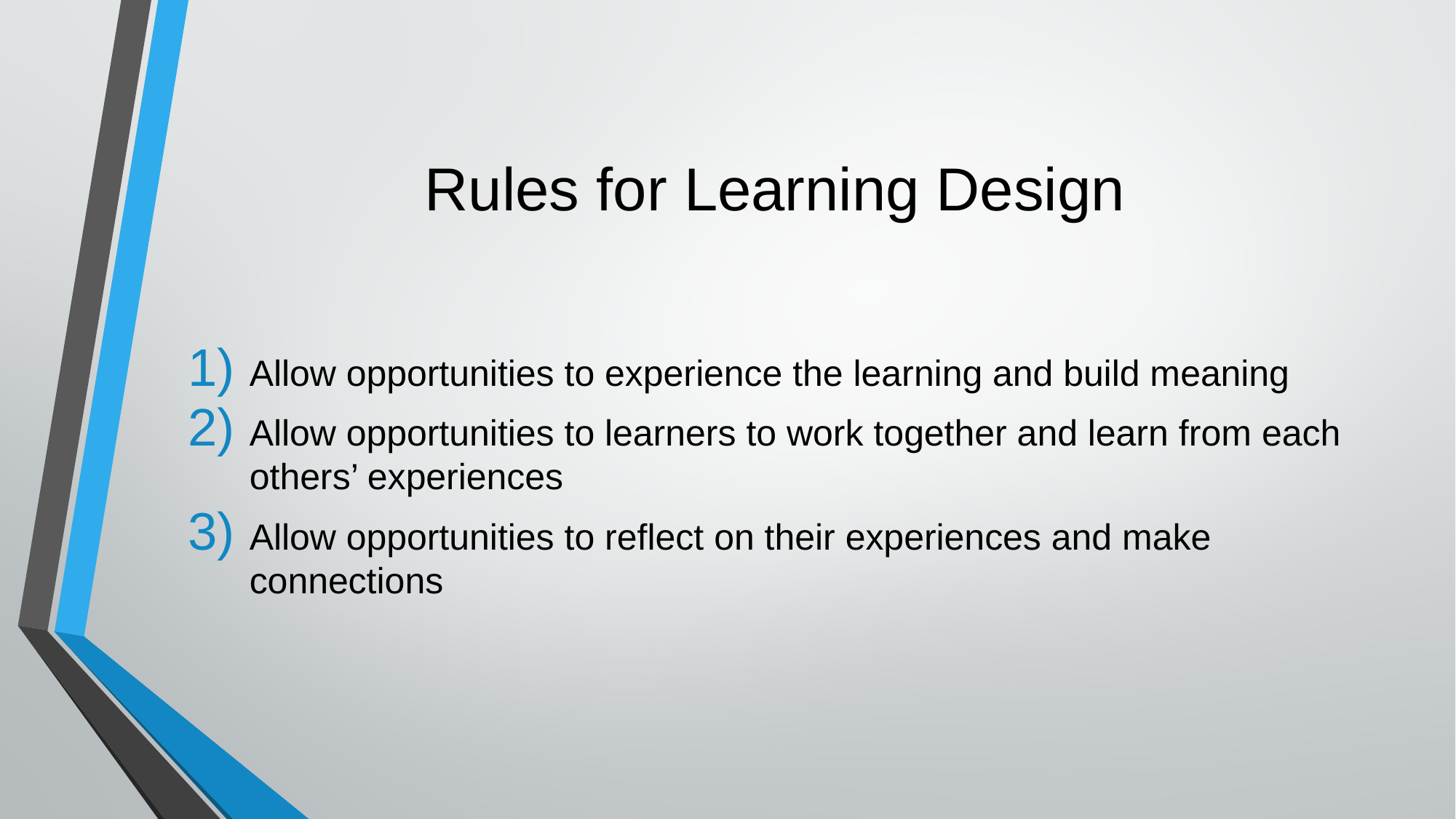

# Rules for Learning Design
Allow opportunities to experience the learning and build meaning
Allow opportunities to learners to work together and learn from each others’ experiences
Allow opportunities to reflect on their experiences and make connections